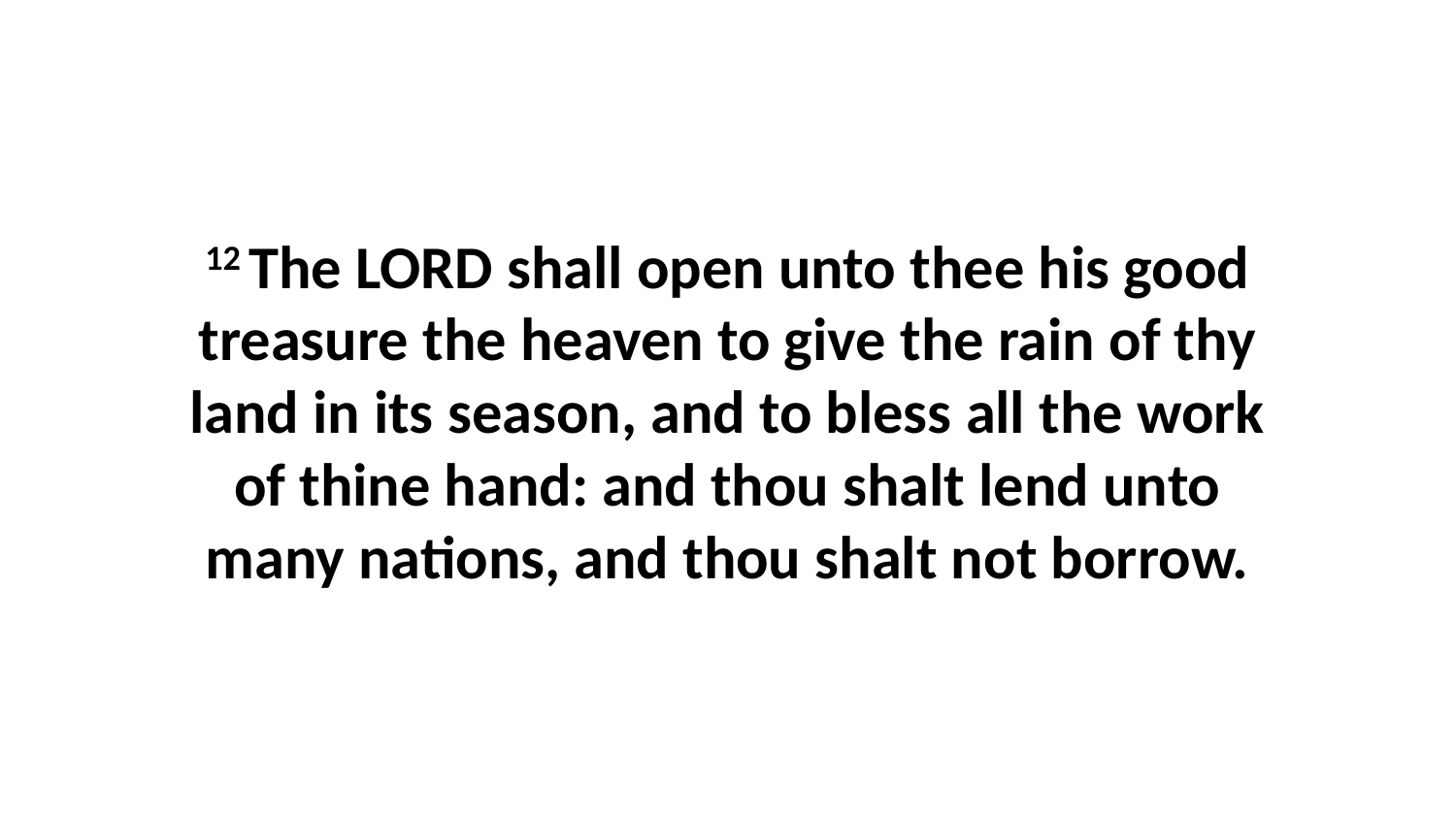

12 The LORD shall open unto thee his good treasure the heaven to give the rain of thy land in its season, and to bless all the work of thine hand: and thou shalt lend unto many nations, and thou shalt not borrow.